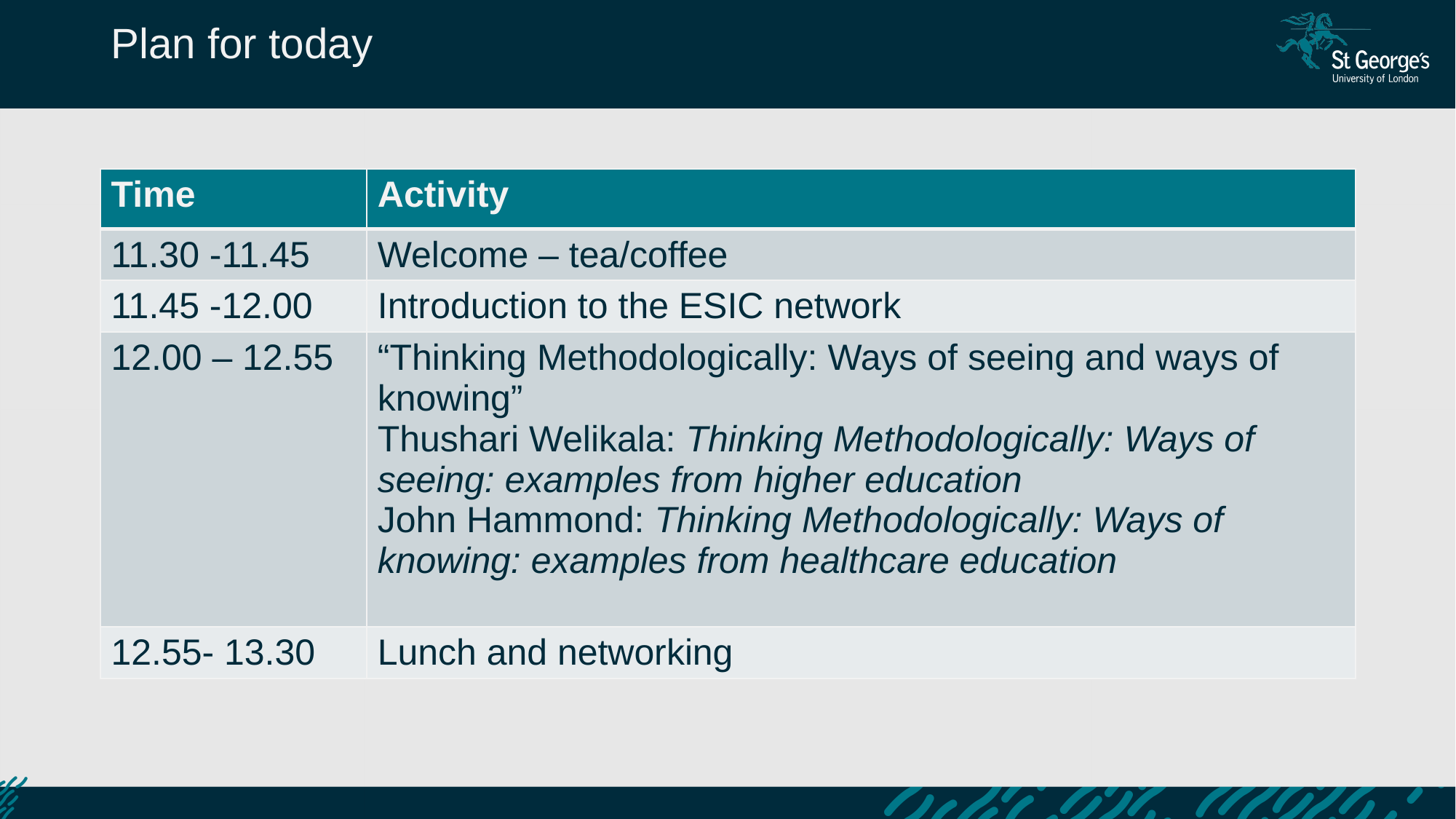

Plan for today
| Time | Activity |
| --- | --- |
| 11.30 -11.45 | Welcome – tea/coffee |
| 11.45 -12.00 | Introduction to the ESIC network |
| 12.00 – 12.55 | “Thinking Methodologically: Ways of seeing and ways of knowing” Thushari Welikala: Thinking Methodologically: Ways of seeing: examples from higher education John Hammond: Thinking Methodologically: Ways of knowing: examples from healthcare education |
| 12.55- 13.30 | Lunch and networking |